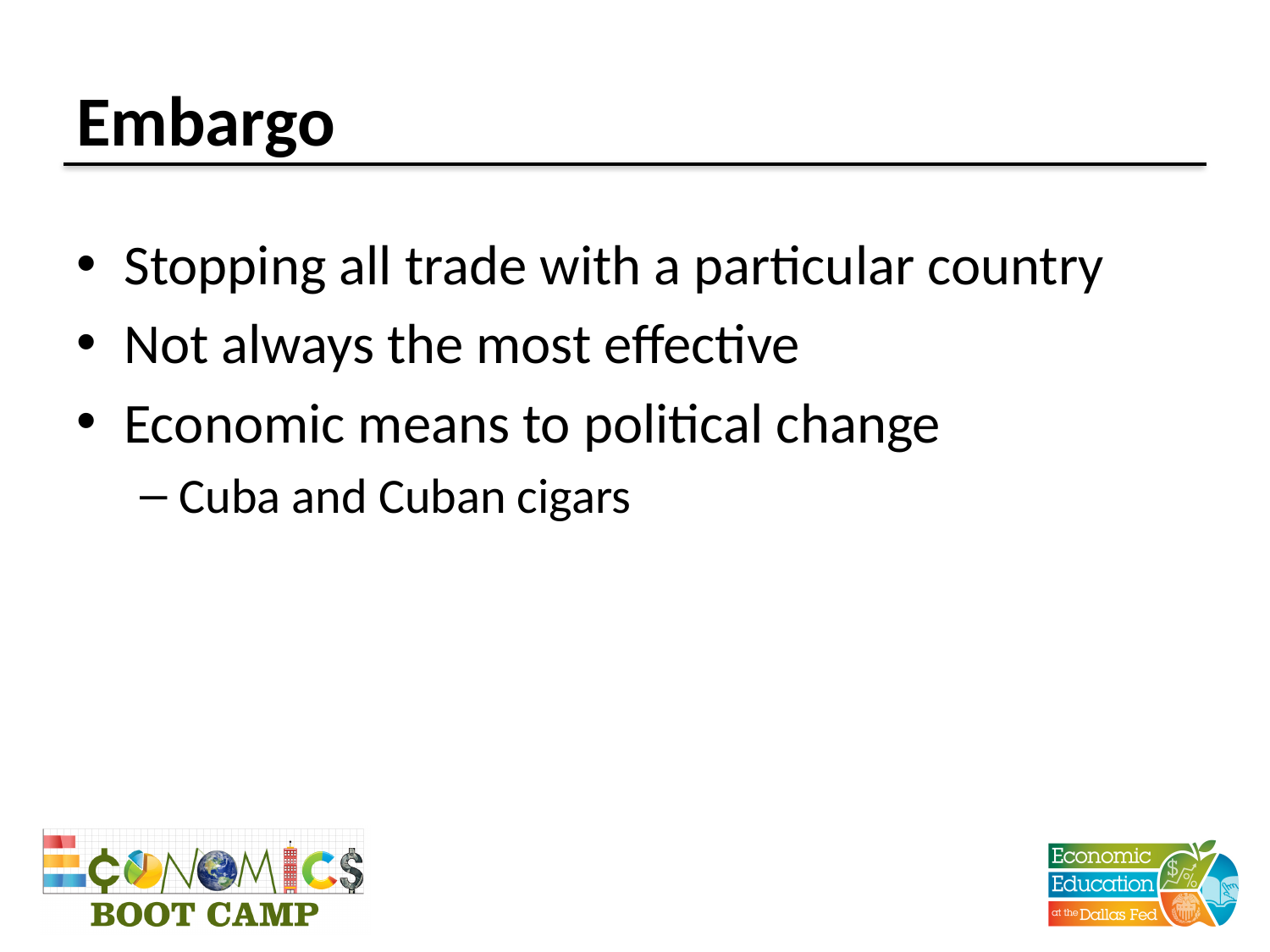

# Embargo
Stopping all trade with a particular country
Not always the most effective
Economic means to political change
Cuba and Cuban cigars